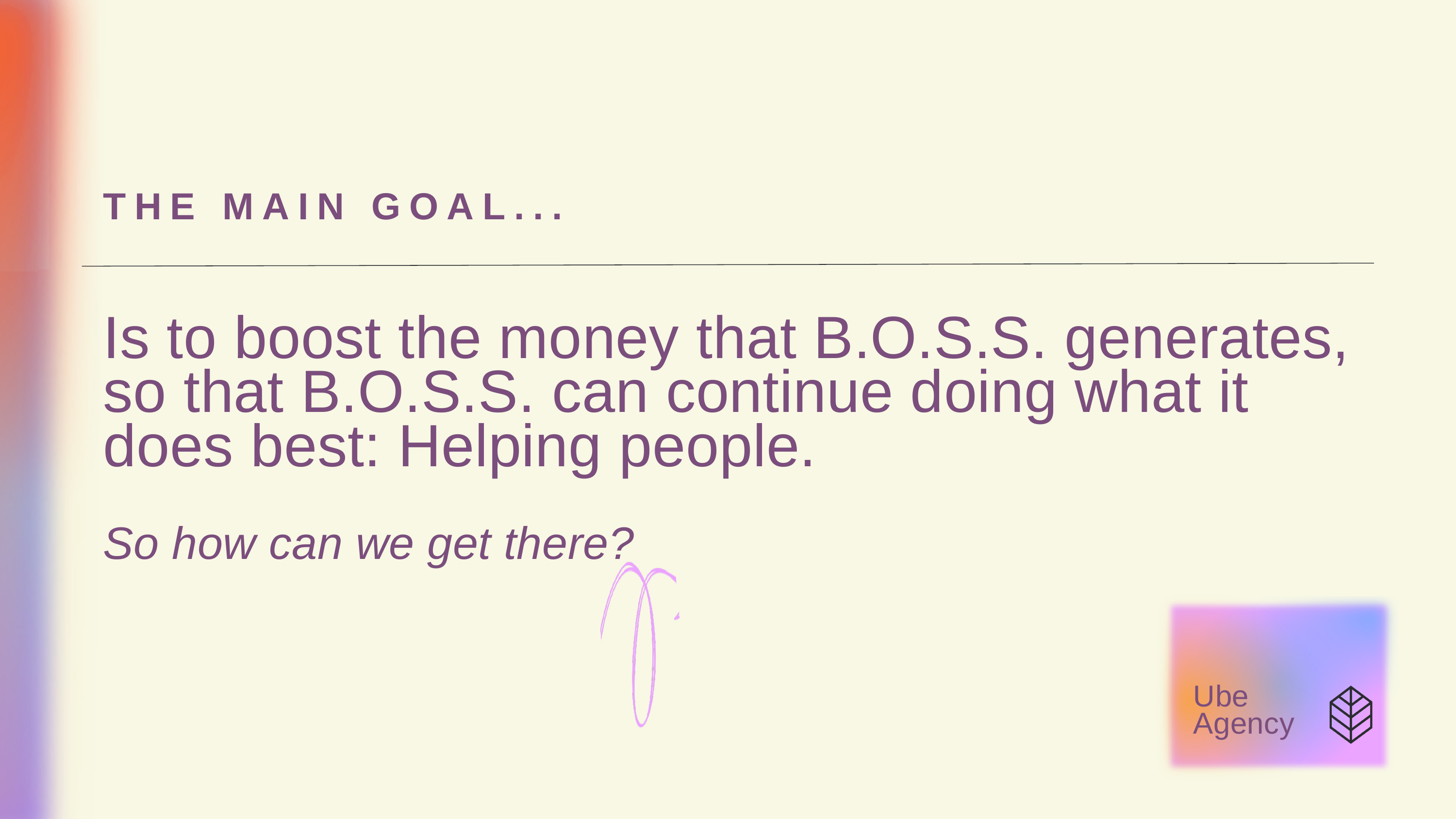

THE MAIN GOAL...

Is to boost the money that B.O.S.S. generates, so that B.O.S.S. can continue doing what it does best: Helping people.
So how can we get there?

Ube
Agency

Ube Agency